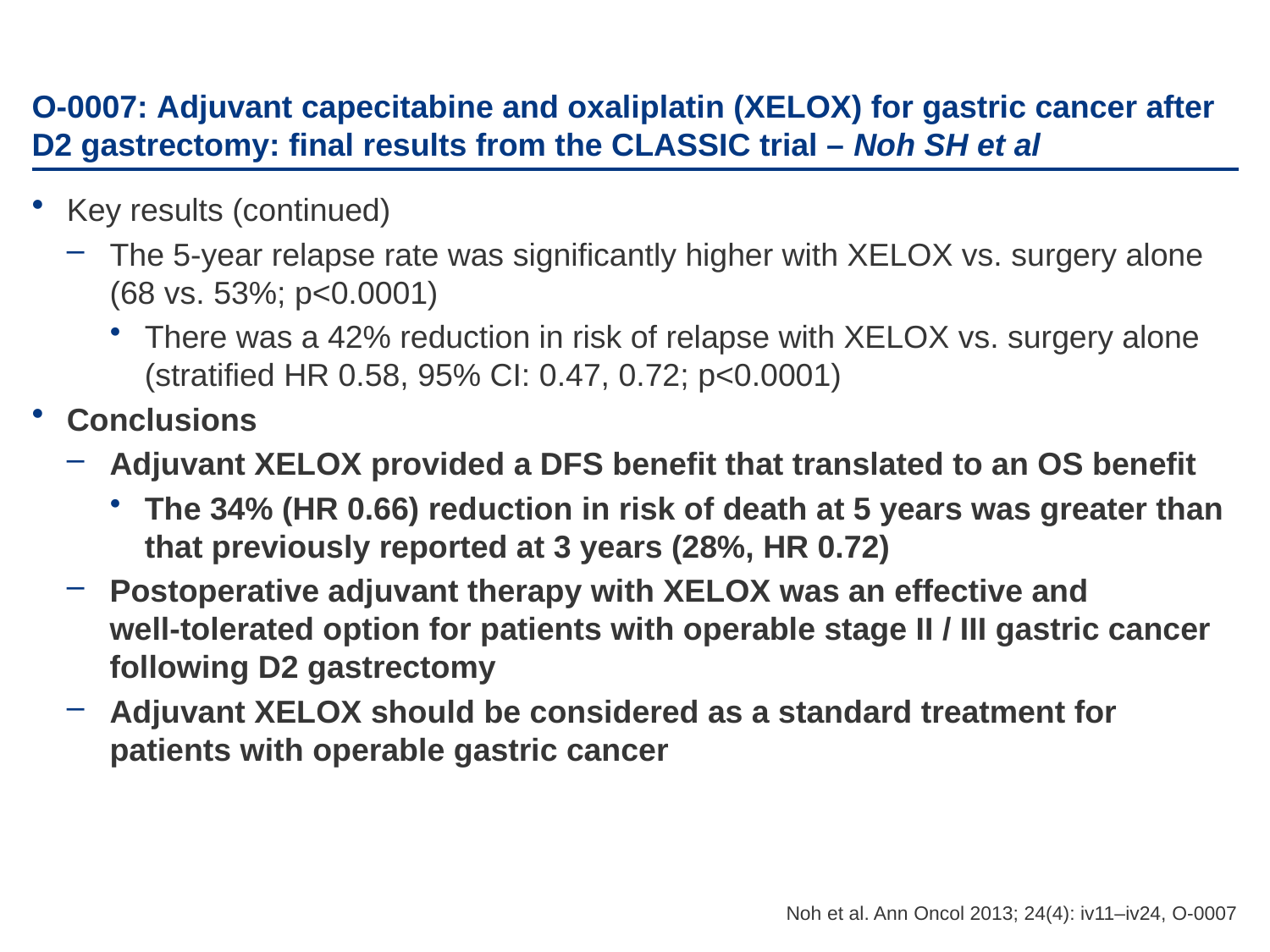

# O-0007: Adjuvant capecitabine and oxaliplatin (XELOX) for gastric cancer after D2 gastrectomy: final results from the CLASSIC trial – Noh SH et al
Key results (continued)
The 5-year relapse rate was significantly higher with XELOX vs. surgery alone (68 vs. 53%; p<0.0001)
There was a 42% reduction in risk of relapse with XELOX vs. surgery alone (stratified HR 0.58, 95% CI: 0.47, 0.72; p<0.0001)
Conclusions
Adjuvant XELOX provided a DFS benefit that translated to an OS benefit
The 34% (HR 0.66) reduction in risk of death at 5 years was greater than that previously reported at 3 years (28%, HR 0.72)
Postoperative adjuvant therapy with XELOX was an effective and
well-tolerated option for patients with operable stage II / III gastric cancer following D2 gastrectomy
Adjuvant XELOX should be considered as a standard treatment for patients with operable gastric cancer

Noh et al. Ann Oncol 2013; 24(4): iv11–iv24, O-0007